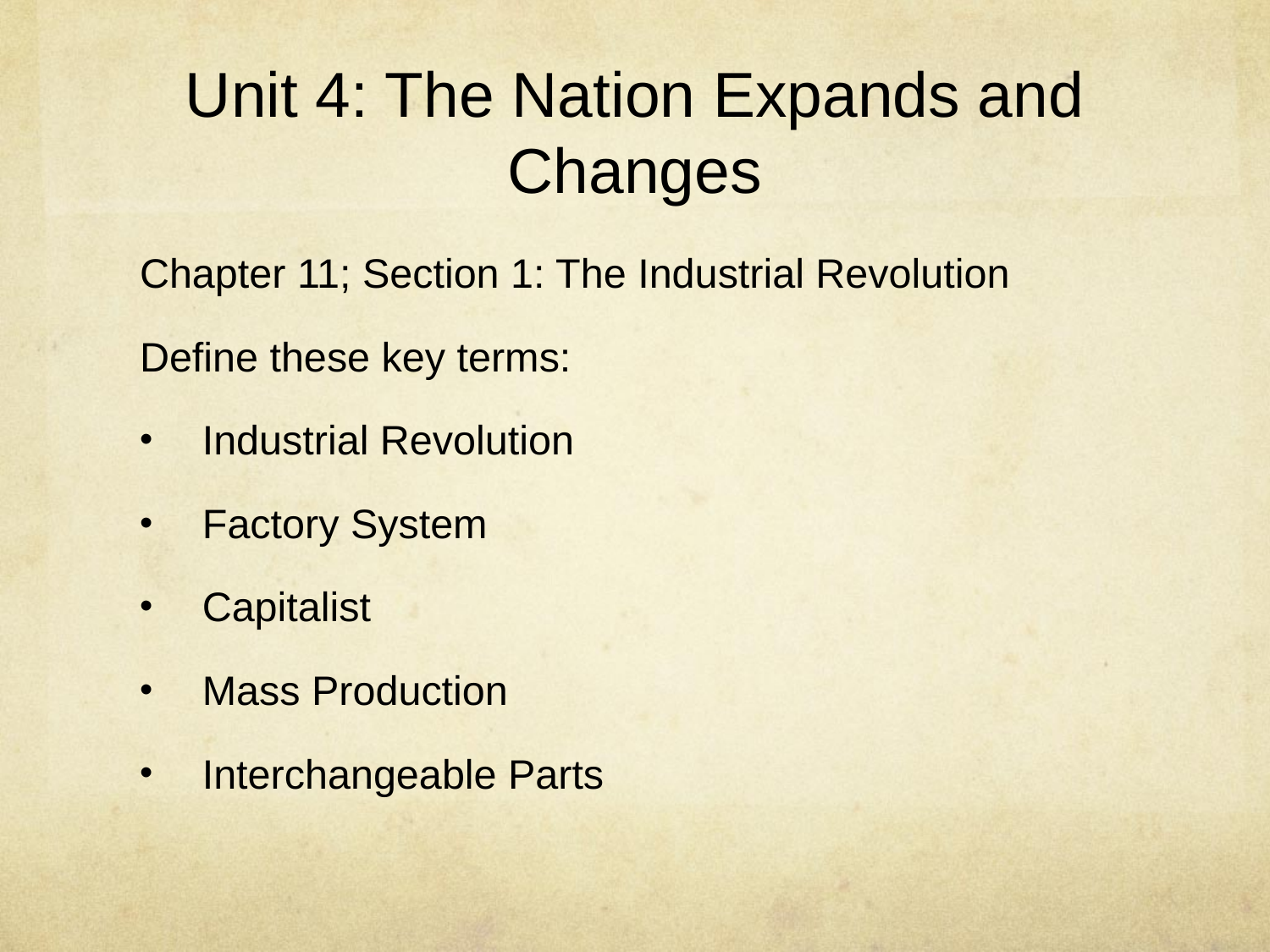

# Unit 4: The Nation Expands and Changes
Chapter 11; Section 1: The Industrial Revolution
Define these key terms:
Industrial Revolution
Factory System
Capitalist
Mass Production
Interchangeable Parts